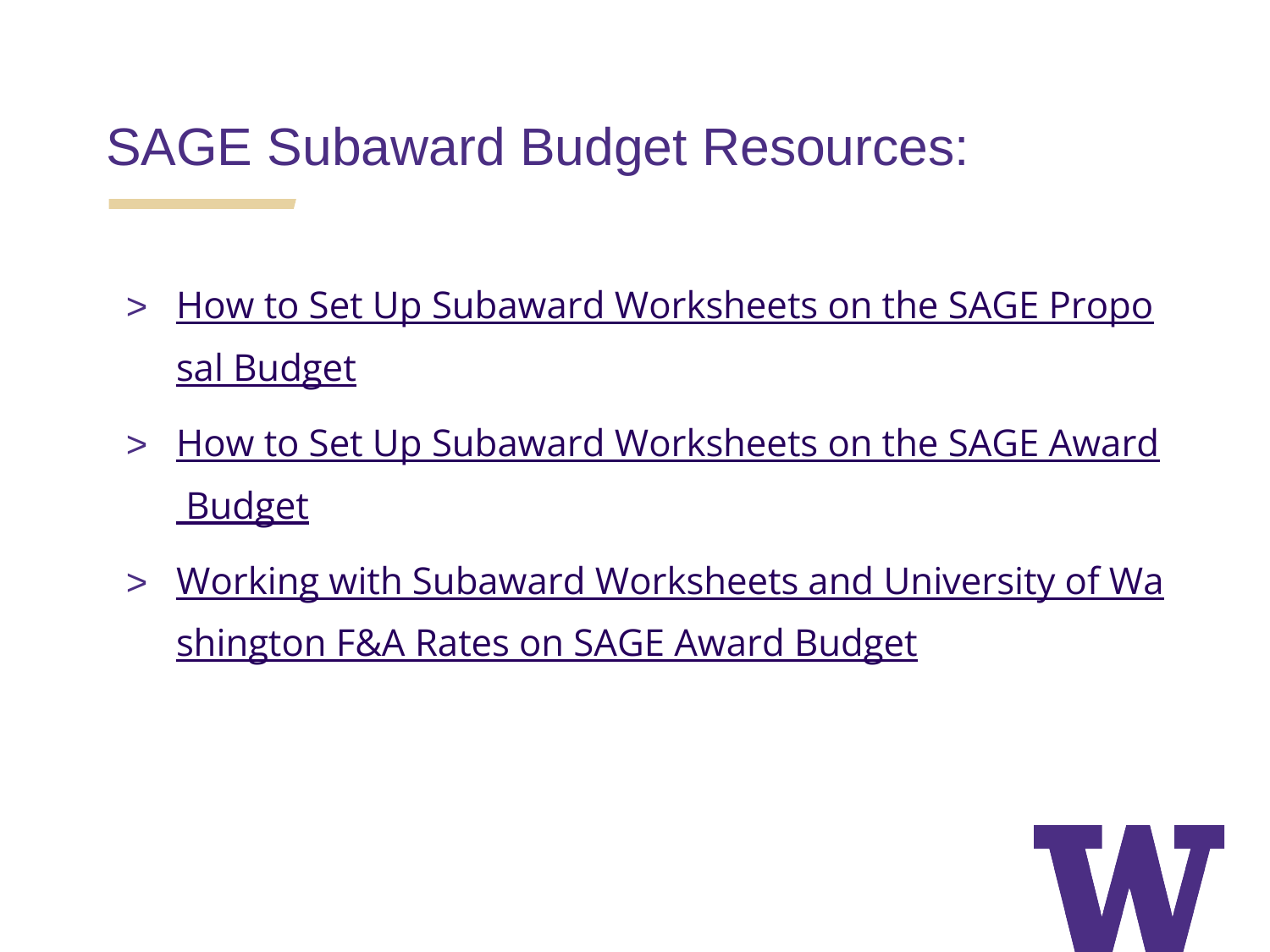

SAGE Subaward Budget Resources:

How to Set Up Subaward Worksheets on the SAGE Proposal Budget
How to Set Up Subaward Worksheets on the SAGE Award Budget
Working with Subaward Worksheets and University of Washington F&A Rates on SAGE Award Budget